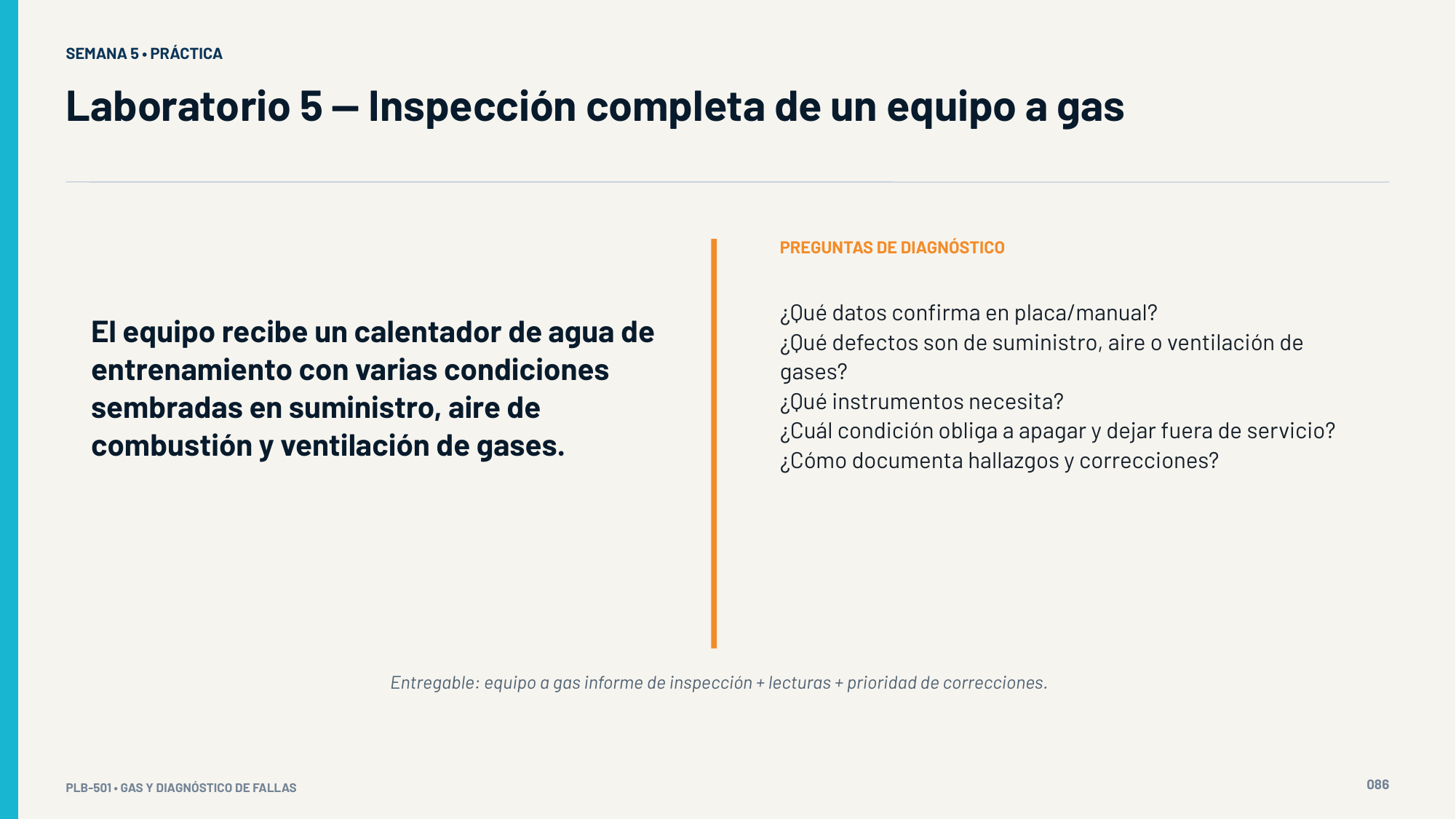

SEMANA 5 • PRÁCTICA
Laboratorio 5 — Inspección completa de un equipo a gas

El equipo recibe un calentador de agua de entrenamiento con varias condiciones sembradas en suministro, aire de combustión y ventilación de gases.
PREGUNTAS DE DIAGNÓSTICO

¿Qué datos confirma en placa/manual?
¿Qué defectos son de suministro, aire o ventilación de gases?
¿Qué instrumentos necesita?
¿Cuál condición obliga a apagar y dejar fuera de servicio?
¿Cómo documenta hallazgos y correcciones?
Entregable: equipo a gas informe de inspección + lecturas + prioridad de correcciones.
086
PLB-501 • GAS Y DIAGNÓSTICO DE FALLAS